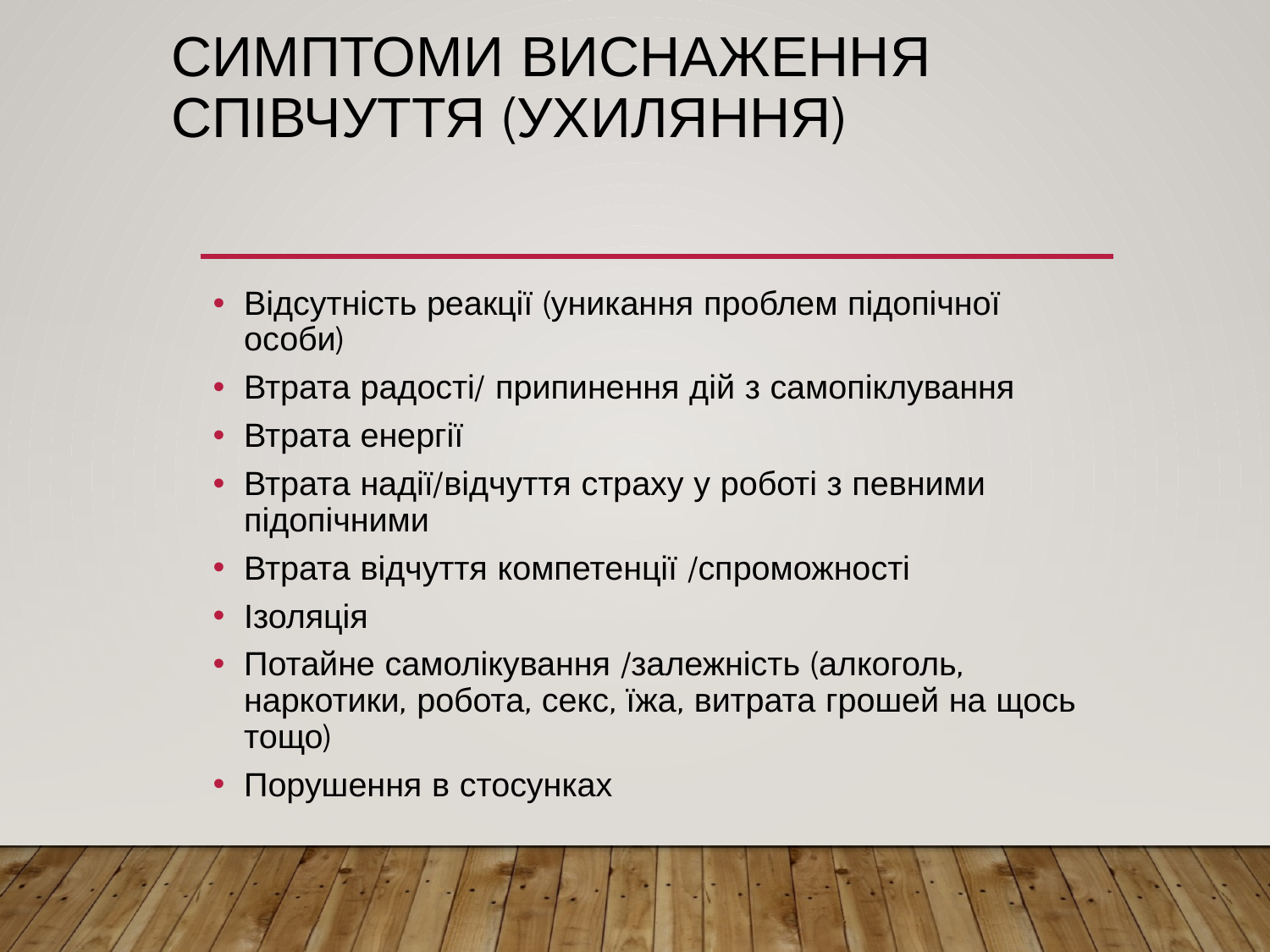

# Симптоми виснаження співчуття (ухиляння)
Відсутність реакції (уникання проблем підопічної особи)
Втрата радості/ припинення дій з самопіклування
Втрата енергії
Втрата надії/відчуття страху у роботі з певними підопічними
Втрата відчуття компетенції /спроможності
Ізоляція
Потайне самолікування /залежність (алкоголь, наркотики, робота, секс, їжа, витрата грошей на щось тощо)
Порушення в стосунках